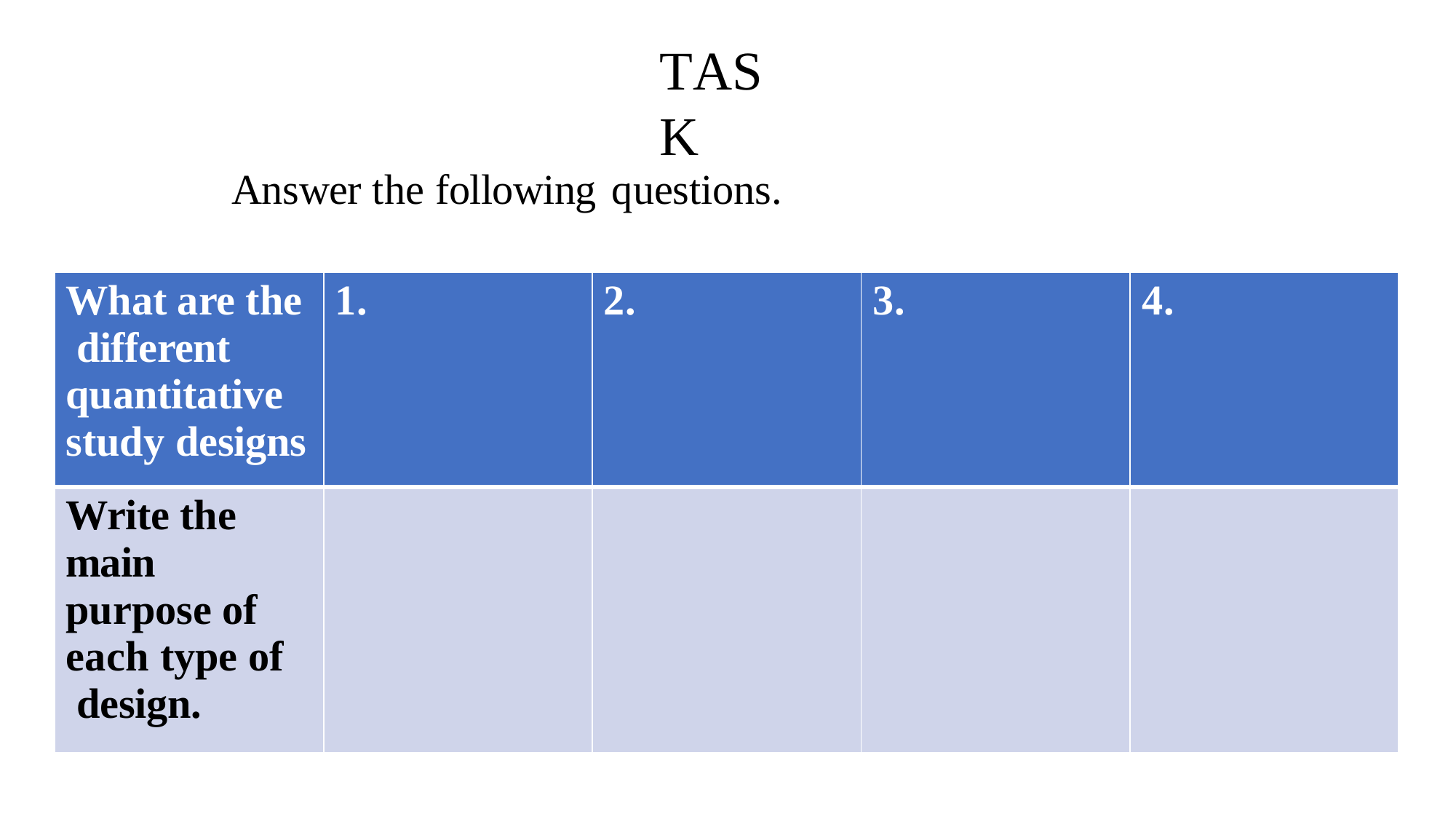

# TASK
Answer the following questions.
| What are the different quantitative study designs | 1. | 2. | 3. | 4. |
| --- | --- | --- | --- | --- |
| Write the main purpose of each type of design. |  |  |  |  |